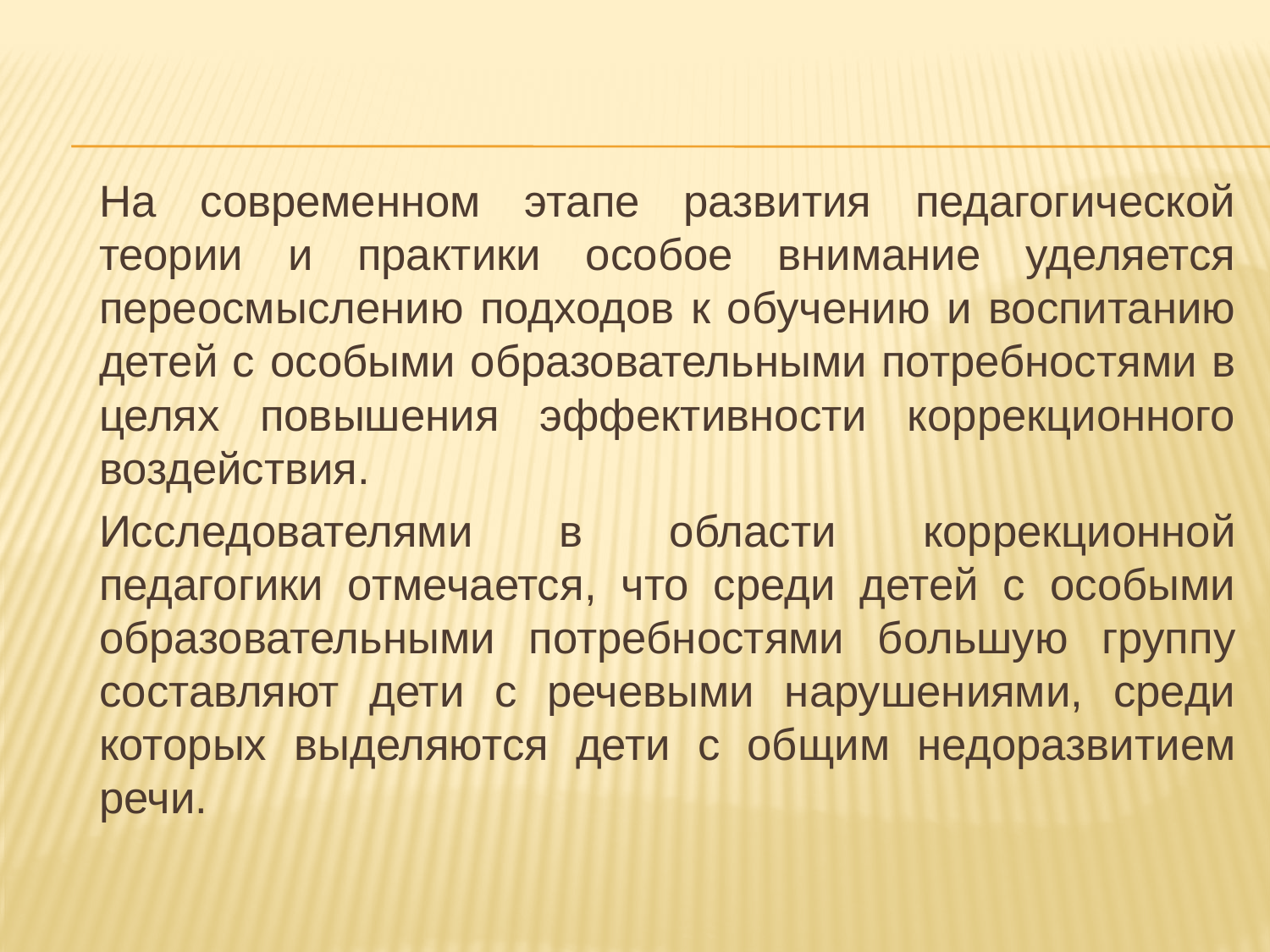

На современном этапе развития педагогической теории и практики особое внимание уделяется переосмыслению подходов к обучению и воспитанию детей с особыми образовательными потребностями в целях повышения эффективности коррекционного воздействия.
		Исследователями в области коррекционной педагогики отмечается, что среди детей с особыми образовательными потребностями большую группу составляют дети с речевыми нарушениями, среди которых выделяются дети с общим недоразвитием речи.